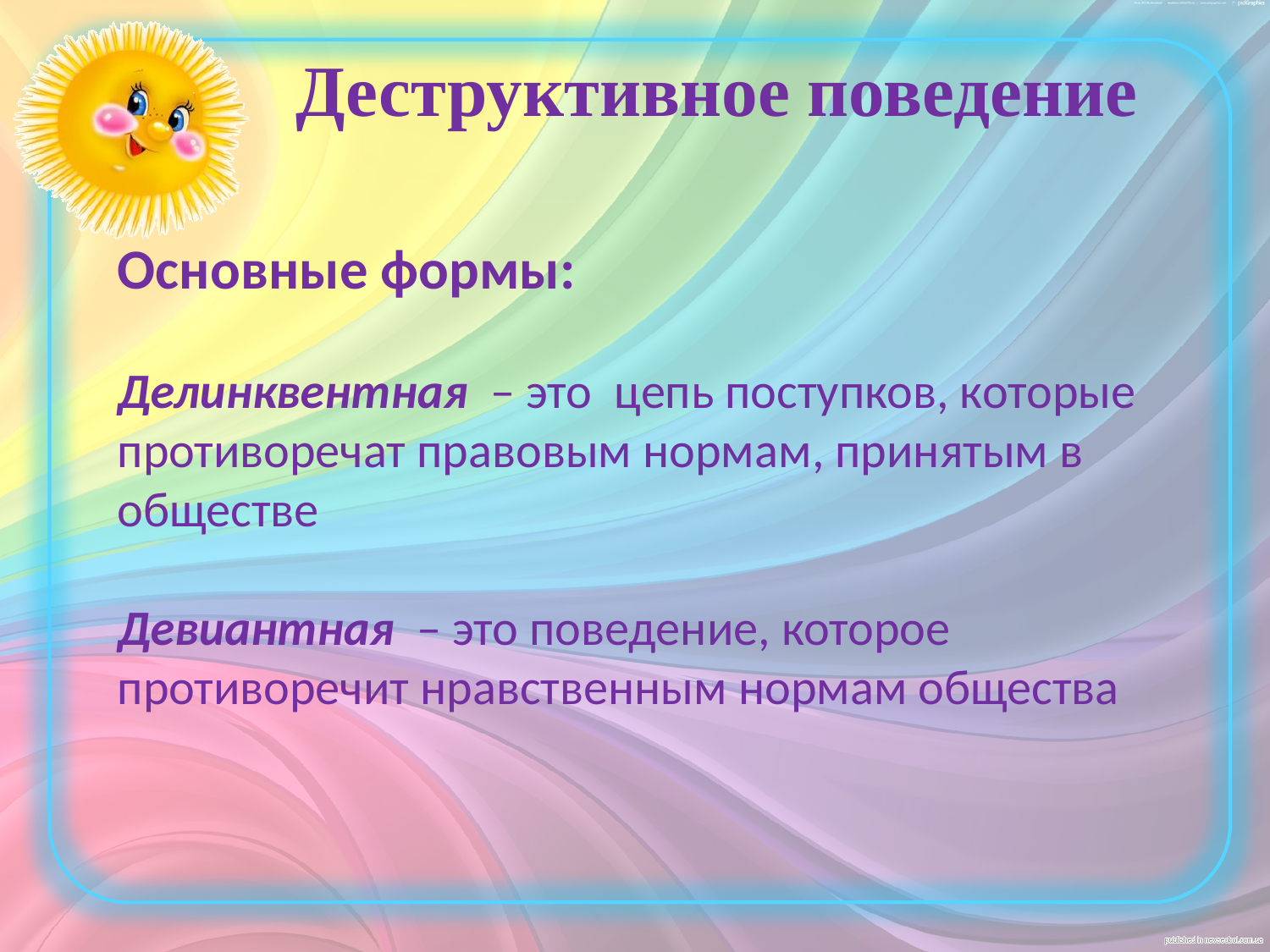

# Деструктивное поведение
Основные формы:

Делинквентная  – это  цепь поступков, которые противоречат правовым нормам, принятым в обществе

Девиантная  – это поведение, которое противоречит нравственным нормам общества